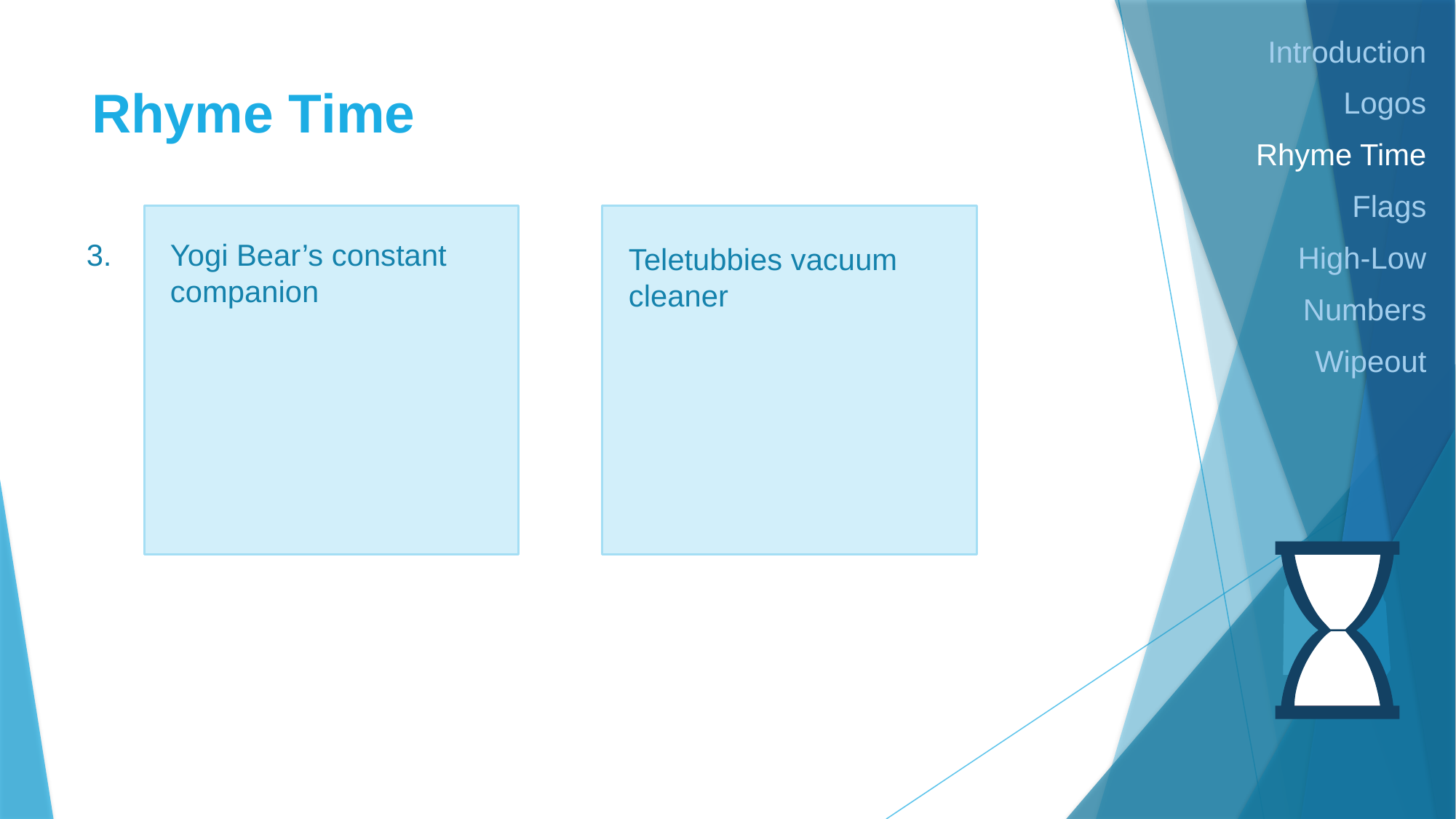

Introduction
Logos
Rhyme Time
Flags
High-Low
Numbers
Wipeout
# Rhyme Time

3.
Yogi Bear’s constant companion
Teletubbies vacuum cleaner